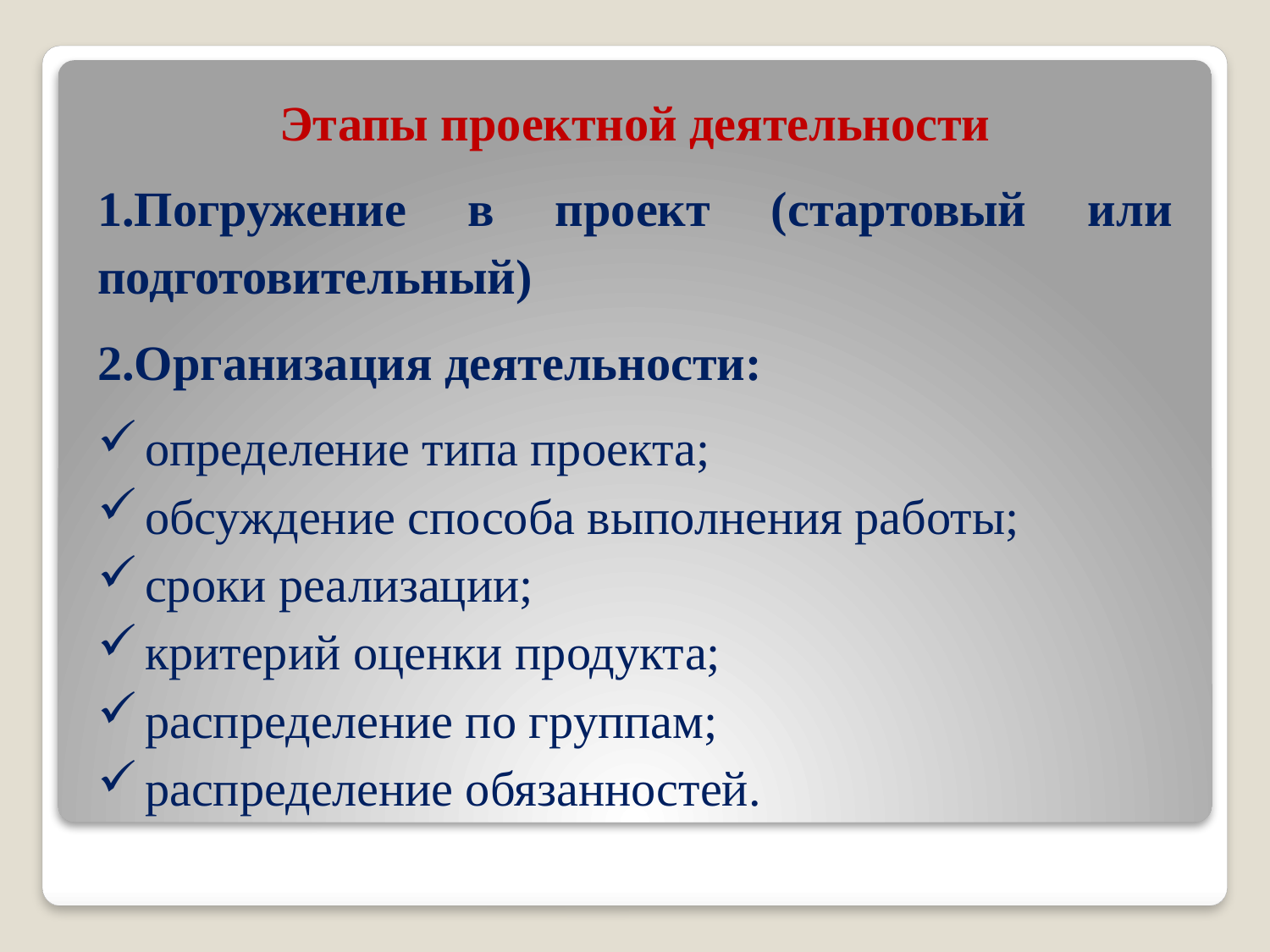

Этапы проектной деятельности
1.Погружение в проект (стартовый или подготовительный)
2.Организация деятельности:
определение типа проекта;
обсуждение способа выполнения работы;
сроки реализации;
критерий оценки продукта;
распределение по группам;
распределение обязанностей.